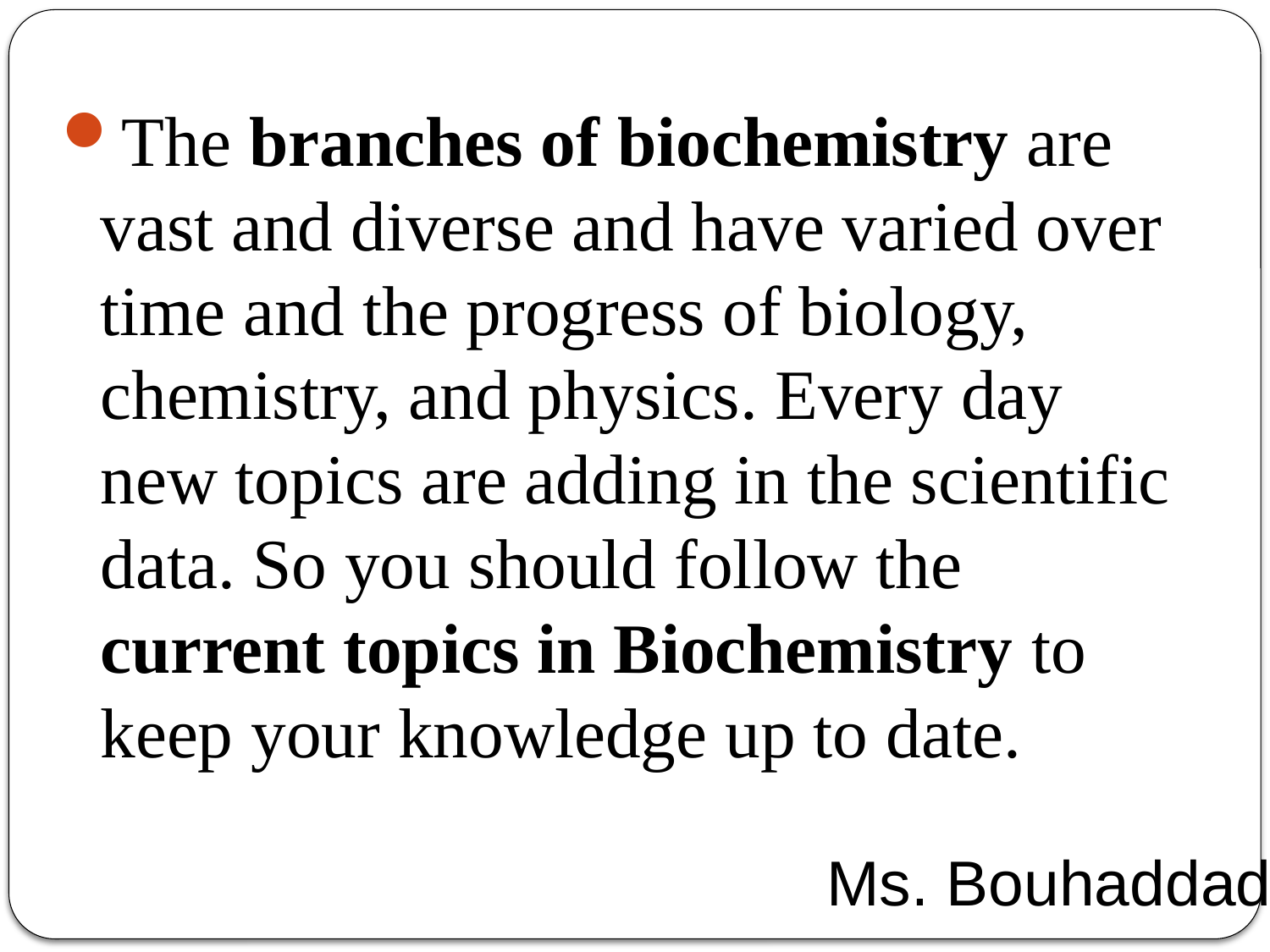

The branches of biochemistry are vast and diverse and have varied over time and the progress of biology, chemistry, and physics. Every day new topics are adding in the scientific data. So you should follow the current topics in Biochemistry to keep your knowledge up to date.

Ms. Bouhaddad